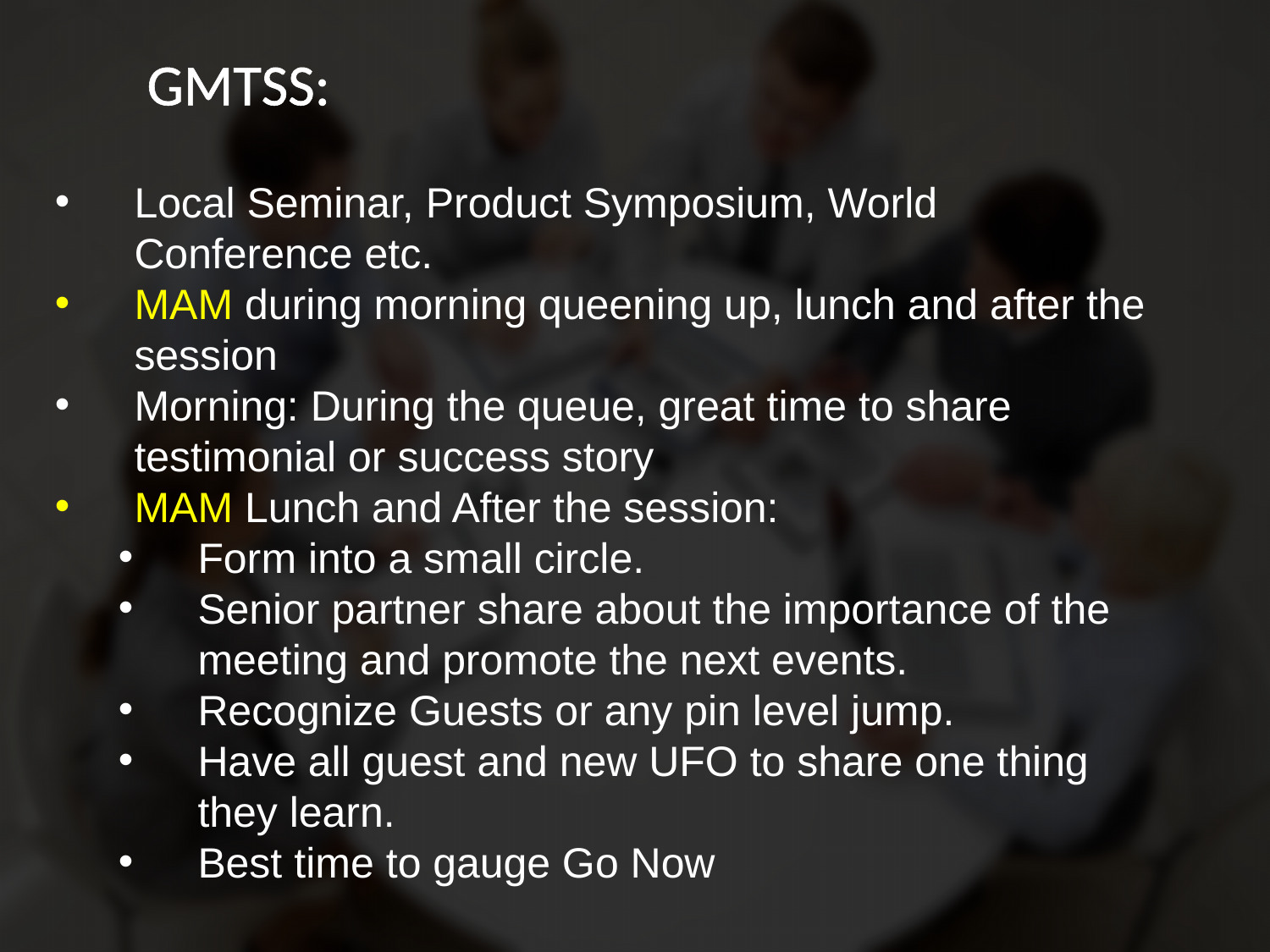

GMTSS:
Local Seminar, Product Symposium, World Conference etc.
MAM during morning queening up, lunch and after the session
Morning: During the queue, great time to share testimonial or success story
MAM Lunch and After the session:
Form into a small circle.
Senior partner share about the importance of the meeting and promote the next events.
Recognize Guests or any pin level jump.
Have all guest and new UFO to share one thing they learn.
Best time to gauge Go Now